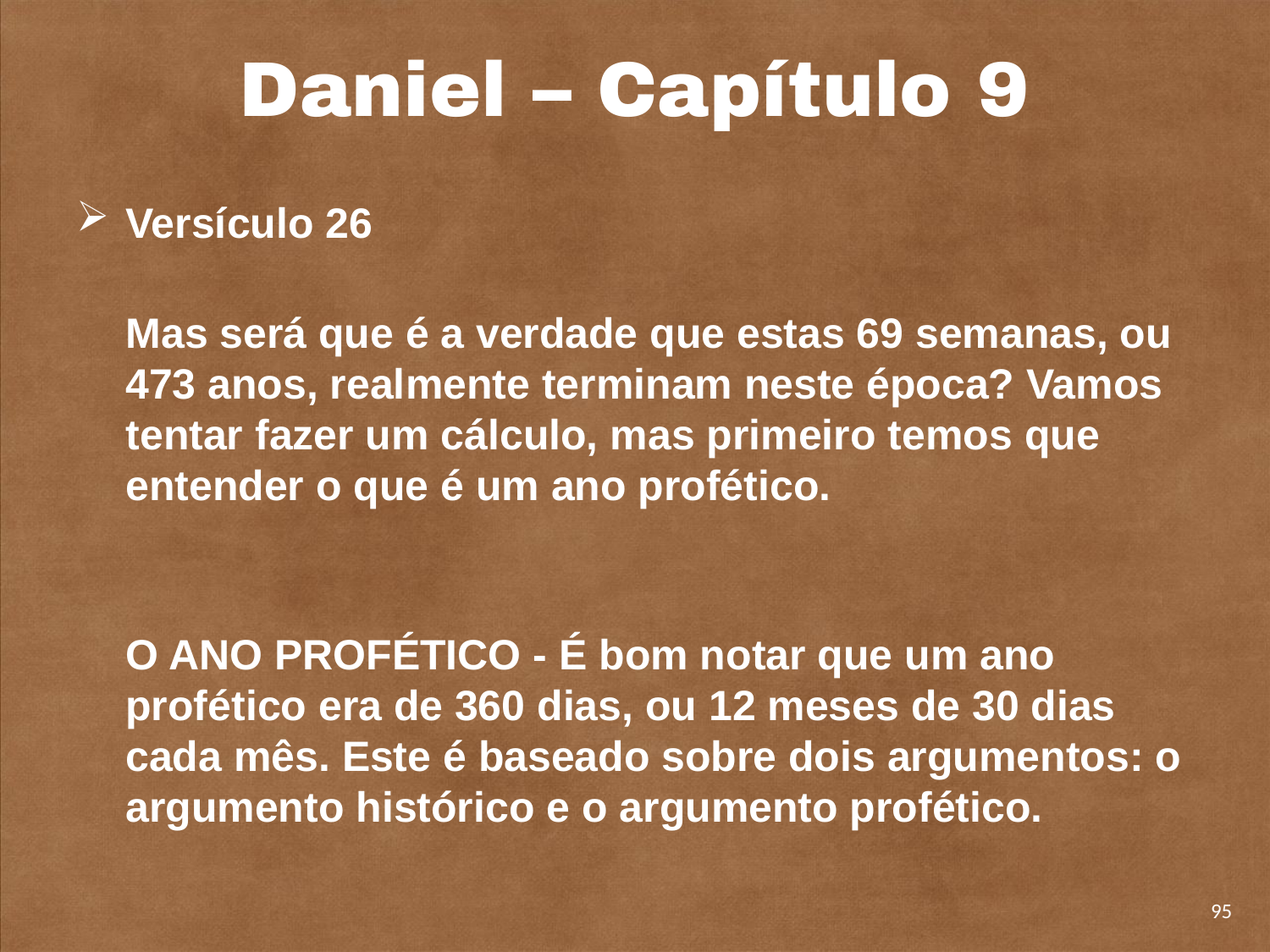

# Daniel – Capítulo 9

Versículo 26
Mas será que é a verdade que estas 69 semanas, ou 473 anos, realmente terminam neste época? Vamos tentar fazer um cálculo, mas primeiro temos que entender o que é um ano profético.

O ANO PROFÉTICO - É bom notar que um ano profético era de 360 dias, ou 12 meses de 30 dias cada mês. Este é baseado sobre dois argumentos: o argumento histórico e o argumento profético.
95